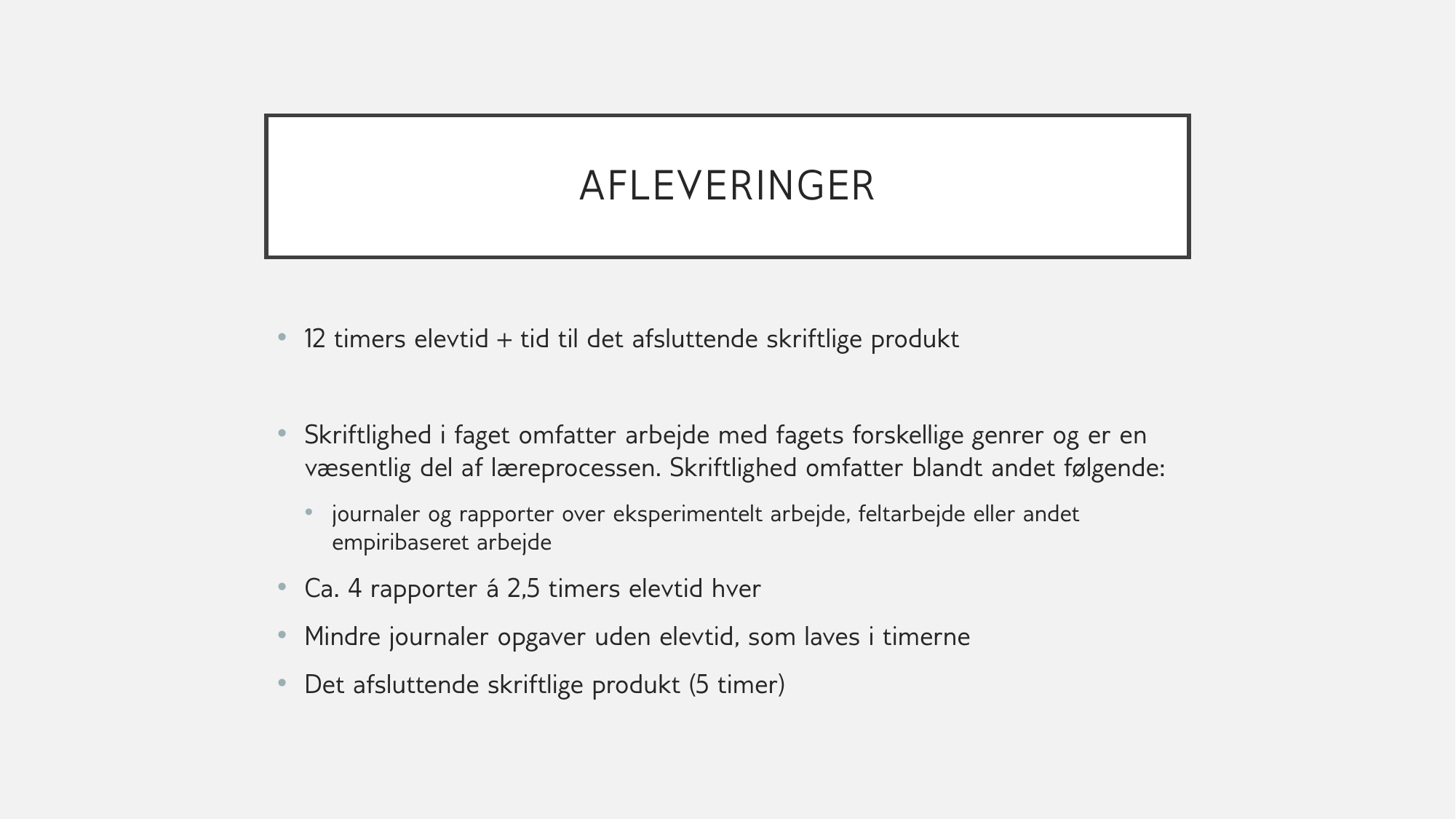

# Afleveringer
12 timers elevtid + tid til det afsluttende skriftlige produkt

Skriftlighed i faget omfatter arbejde med fagets forskellige genrer og er en væsentlig del af læreprocessen. Skriftlighed omfatter blandt andet følgende:
journaler og rapporter over eksperimentelt arbejde, feltarbejde eller andet empiribaseret arbejde
Ca. 4 rapporter á 2,5 timers elevtid hver
Mindre journaler opgaver uden elevtid, som laves i timerne
Det afsluttende skriftlige produkt (5 timer)